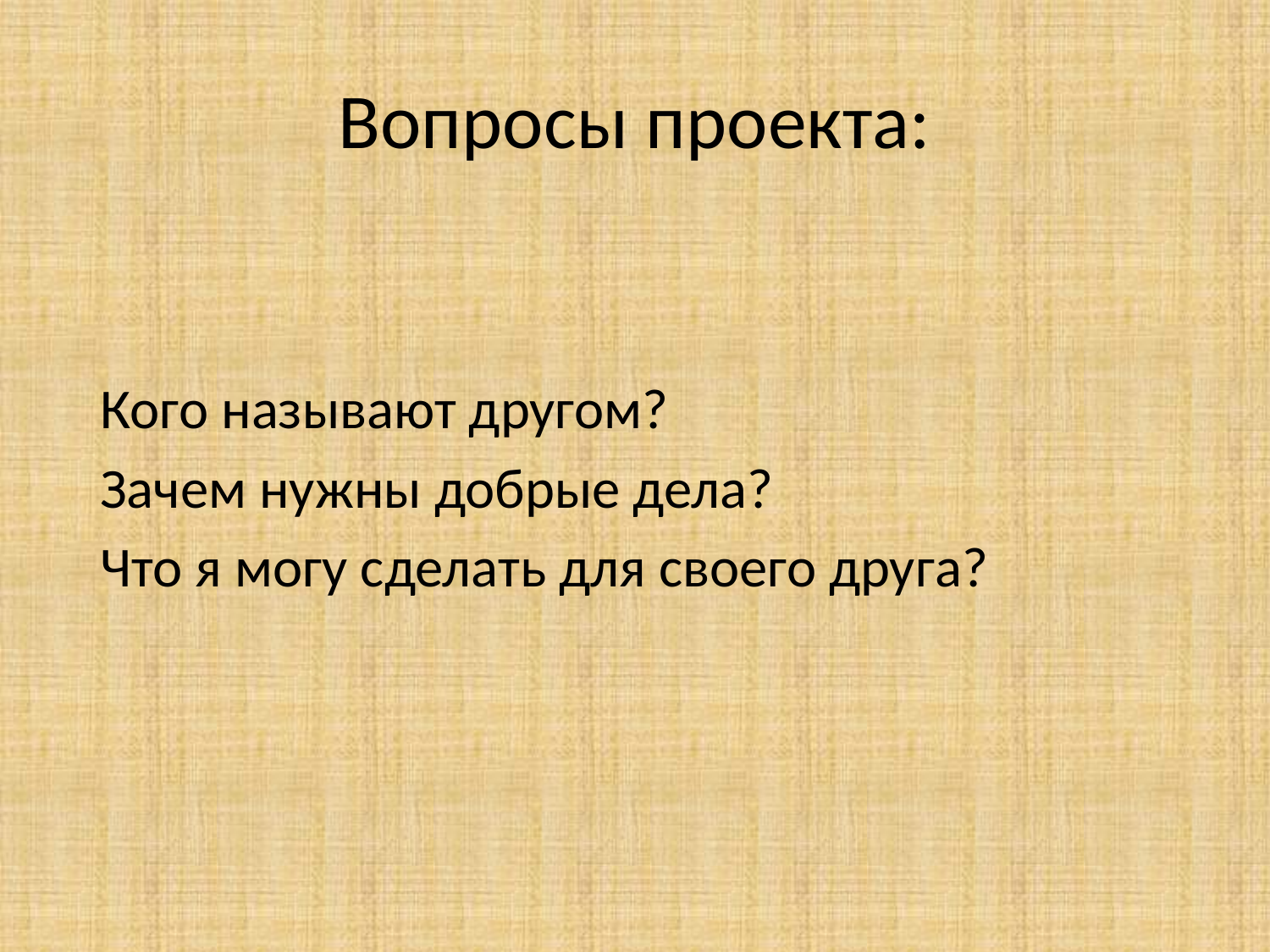

# Вопросы проекта:
 Кого называют другом?
 Зачем нужны добрые дела?
 Что я могу сделать для своего друга?